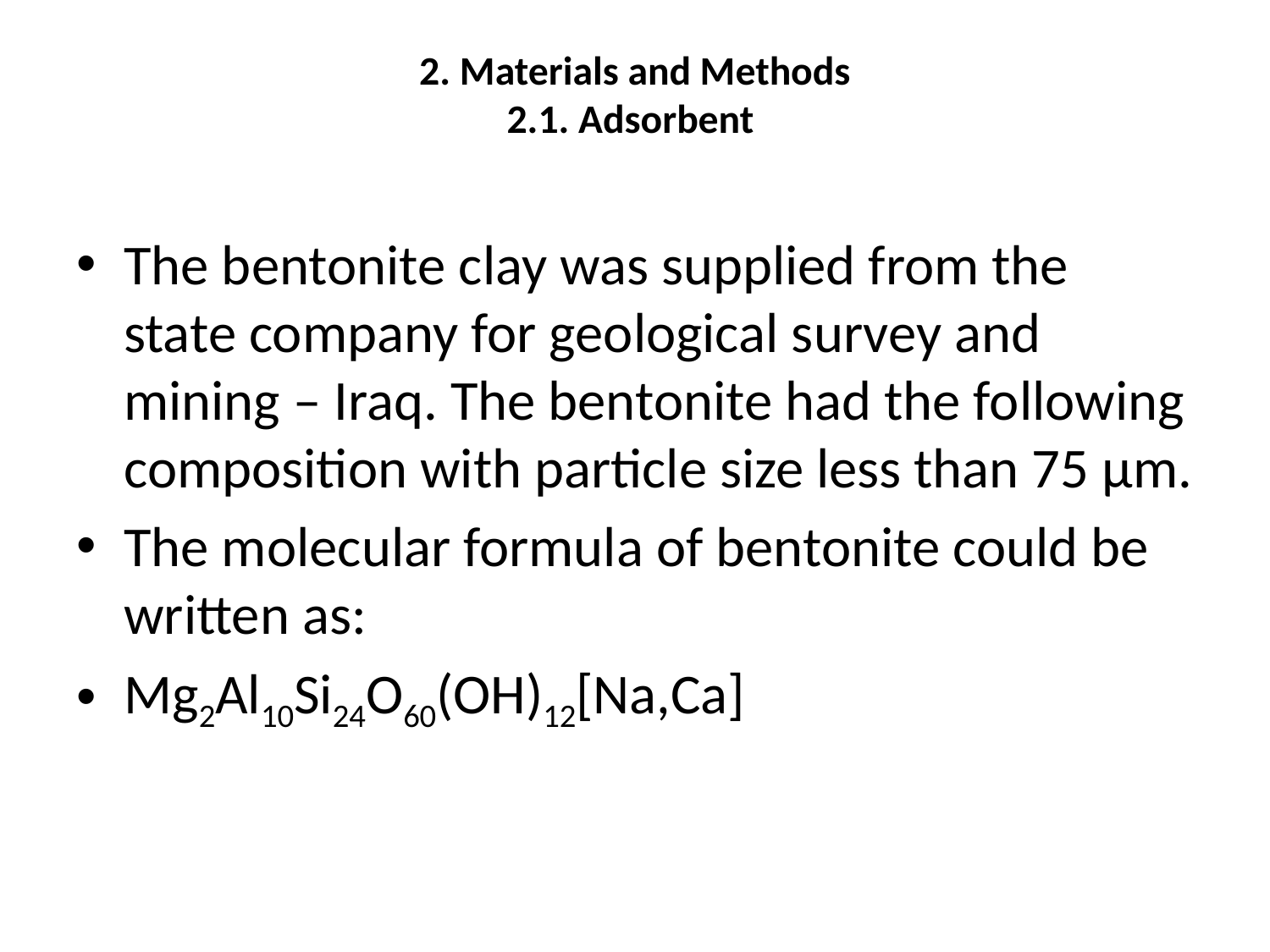

# 2. Materials and Methods 2.1. Adsorbent
The bentonite clay was supplied from the state company for geological survey and mining – Iraq. The bentonite had the following composition with particle size less than 75 µm.
The molecular formula of bentonite could be written as:
Mg2Al10Si24O60(OH)12[Na,Ca]